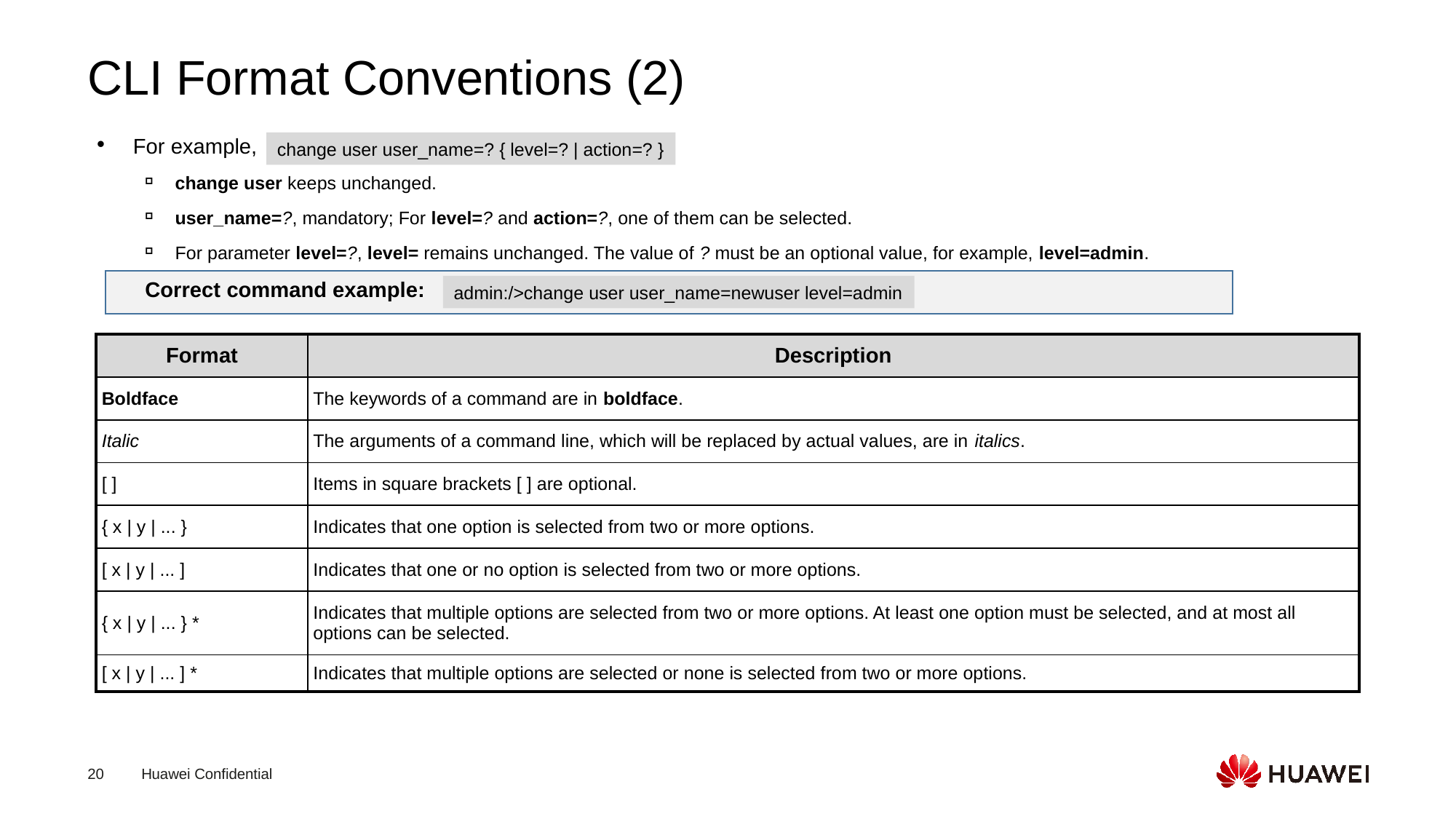

# CLI Format Conventions (2)
For example,
change user keeps unchanged.
user_name=?, mandatory; For level=? and action=?, one of them can be selected.
For parameter level=?, level= remains unchanged. The value of ? must be an optional value, for example, level=admin.
Correct command example:
change user user_name=? { level=? | action=? }

admin:/>change user user_name=newuser level=admin
| Format | Description |
| --- | --- |
| Boldface | The keywords of a command are in boldface. |
| Italic | The arguments of a command line, which will be replaced by actual values, are in italics. |
| [ ] | Items in square brackets [ ] are optional. |
| { x | y | ... } | Indicates that one option is selected from two or more options. |
| [ x | y | ... ] | Indicates that one or no option is selected from two or more options. |
| { x | y | ... } \* | Indicates that multiple options are selected from two or more options. At least one option must be selected, and at most all options can be selected. |
| [ x | y | ... ] \* | Indicates that multiple options are selected or none is selected from two or more options. |